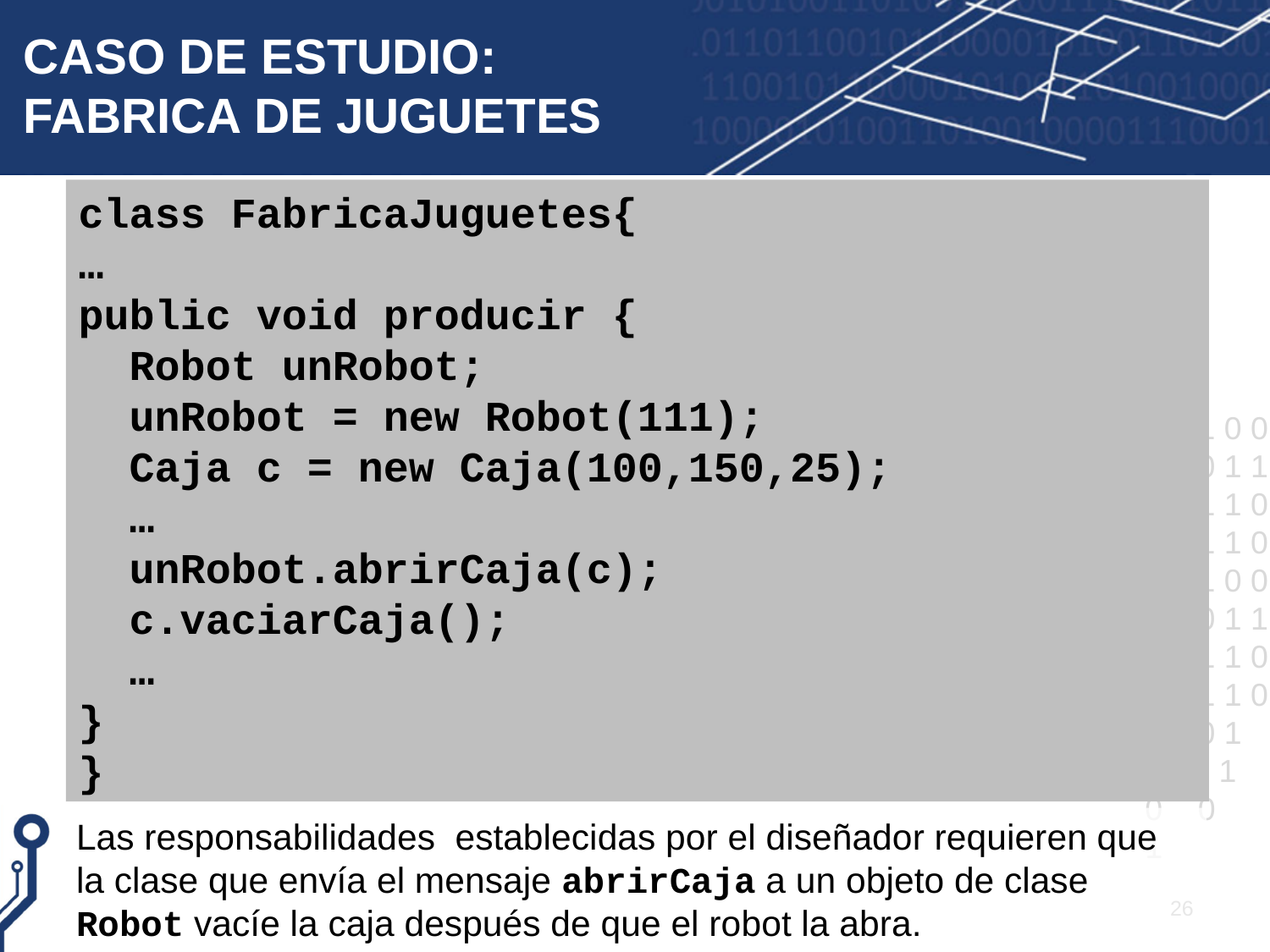

# CASO DE ESTUDIO:           FABRICA DE JUGUETES
class FabricaJuguetes{
…
public void producir {
  Robot unRobot;
  unRobot = new Robot(111);
  Caja c = new Caja(100,150,25);
  …
  unRobot.abrirCaja(c);
  c.vaciarCaja();
  …
}
}
Las responsabilidades  establecidas por el diseñador requieren que la clase que envía el mensaje abrirCaja a un objeto de clase Robot vacíe la caja después de que el robot la abra.
26